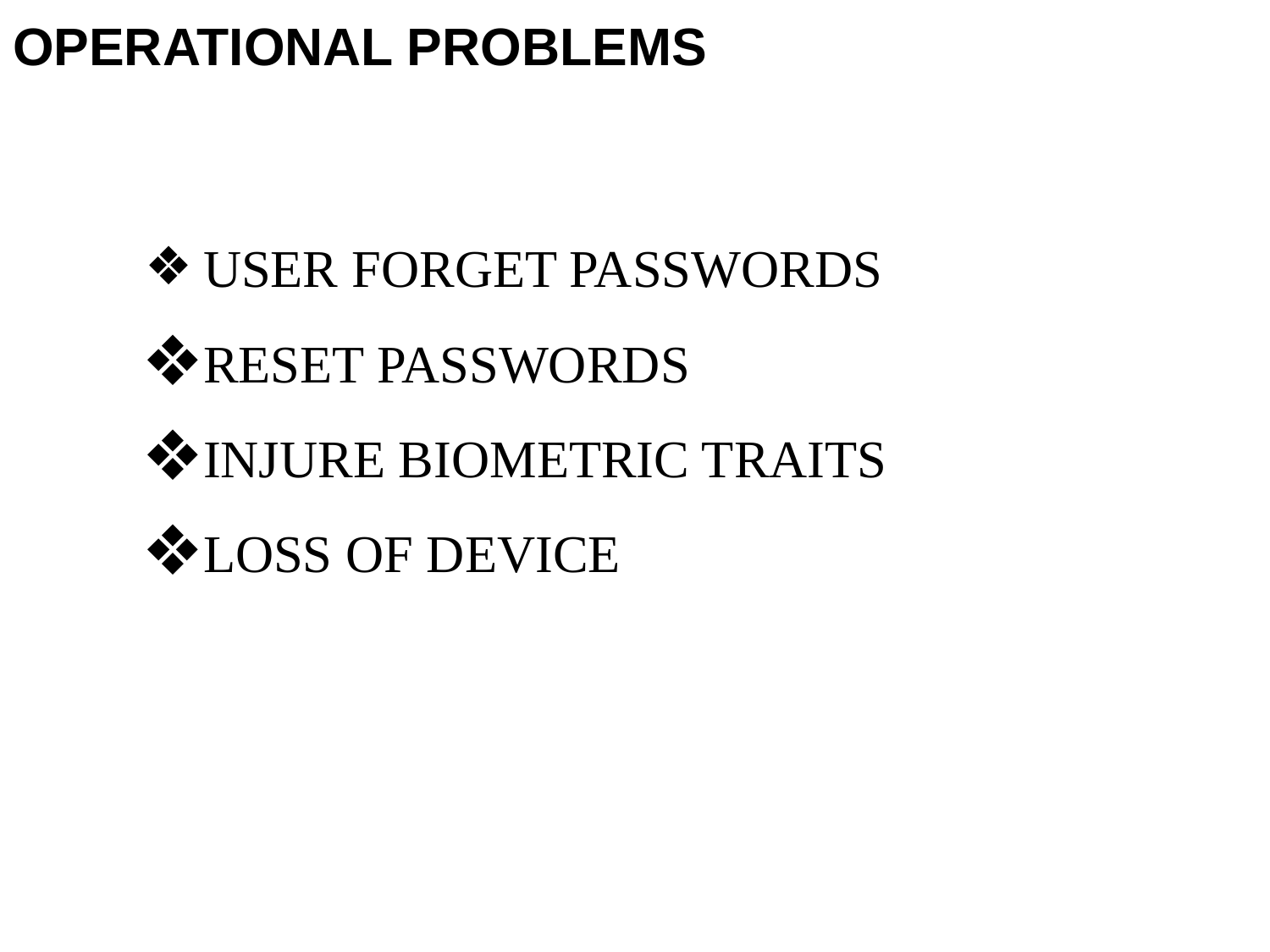

OPERATIONAL PROBLEMS

USER FORGET PASSWORDS
RESET PASSWORDS
INJURE BIOMETRIC TRAITS
LOSS OF DEVICE